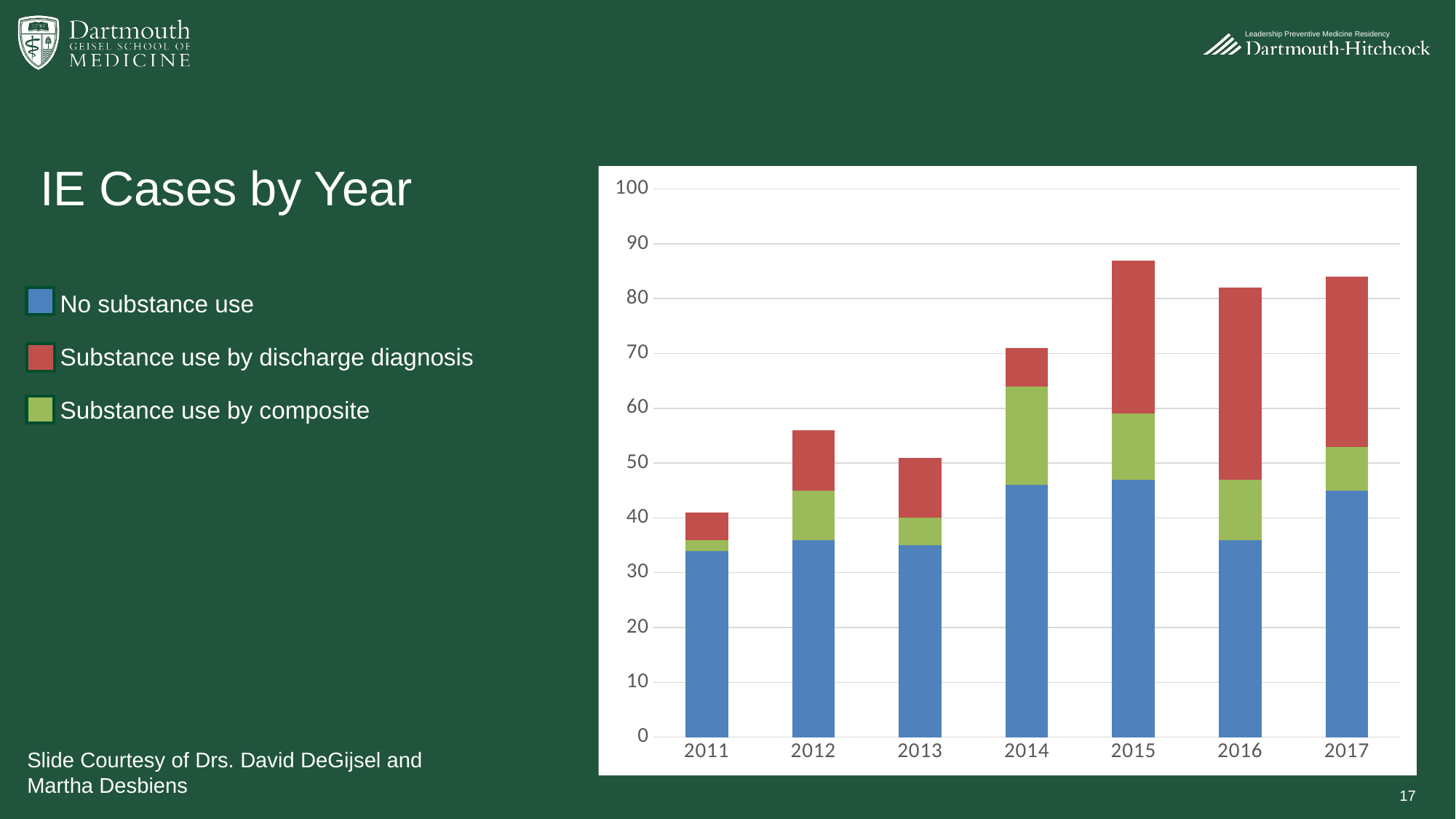

### Chart

| Category | 0 - 0 | 1 - 0 | 1 - 1 |
|---|---|---|---|
| 2011 | 34.0 | 2.0 | 5.0 |
| 2012 | 36.0 | 9.0 | 11.0 |
| 2013 | 35.0 | 5.0 | 11.0 |
| 2014 | 46.0 | 18.0 | 7.0 |
| 2015 | 47.0 | 12.0 | 28.0 |
| 2016 | 36.0 | 11.0 | 35.0 |
| 2017 | 45.0 | 8.0 | 31.0 |
# IE Cases by Year
No substance use
Substance use by discharge diagnosis
Substance use by composite

Slide Courtesy of Drs. David DeGijsel and Martha Desbiens
17